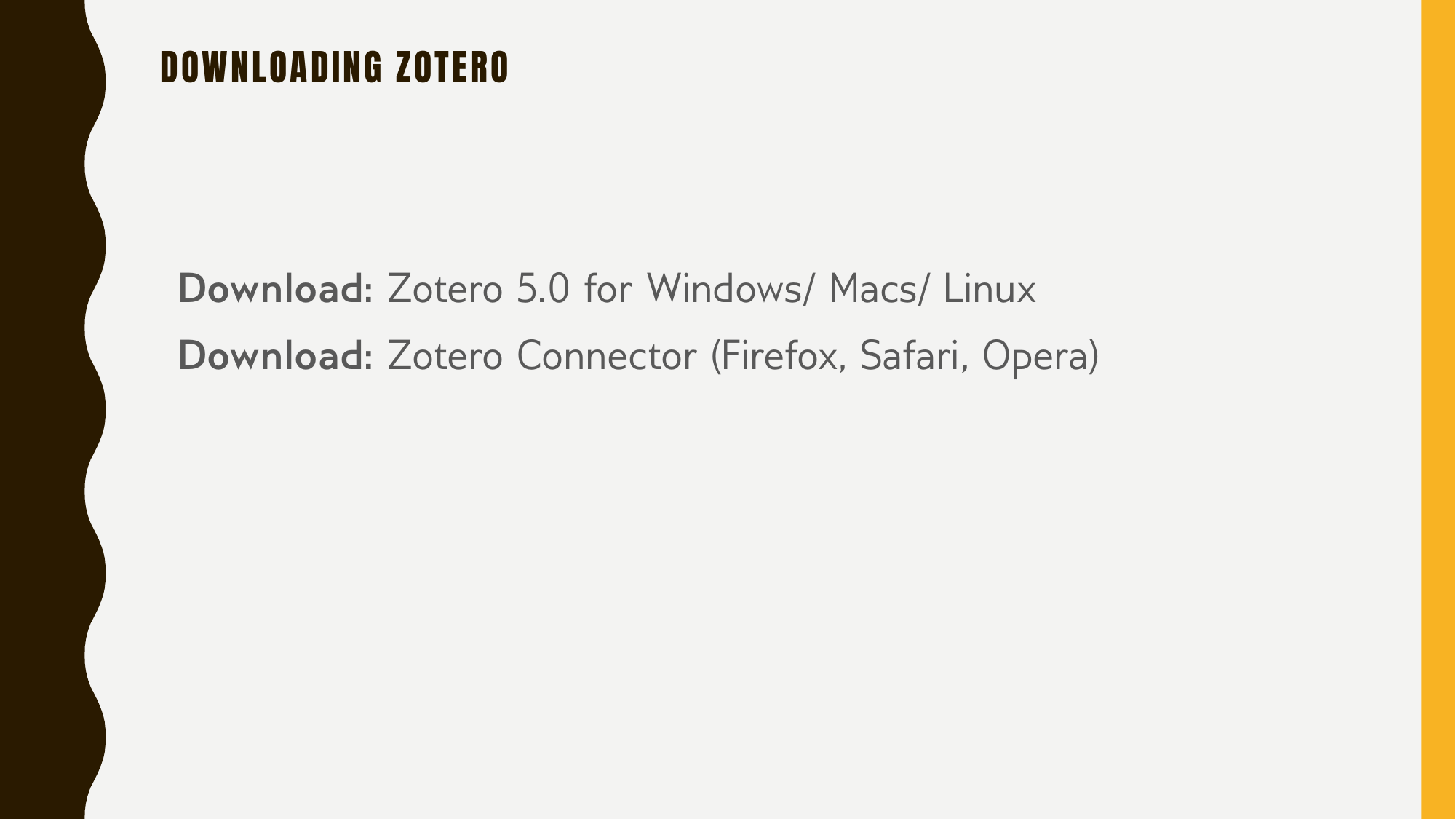

# Downloading Zotero
Download: Zotero 5.0 for Windows/ Macs/ Linux
Download: Zotero Connector (Firefox, Safari, Opera)